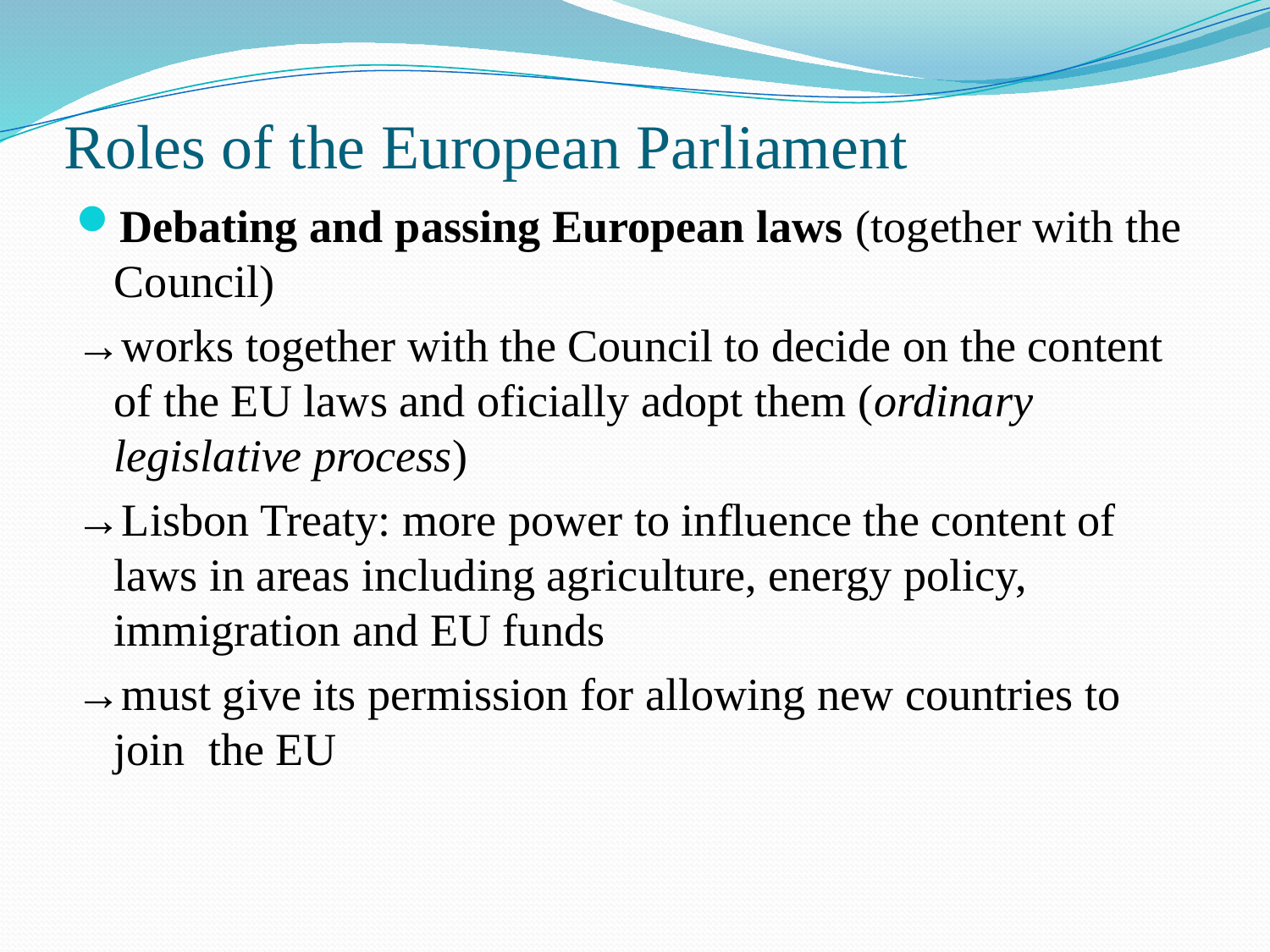

# Roles of the European Parliament
Debating and passing European laws (together with the Council)
→works together with the Council to decide on the content of the EU laws and oficially adopt them (ordinary legislative process)
→Lisbon Treaty: more power to influence the content of laws in areas including agriculture, energy policy, immigration and EU funds
→must give its permission for allowing new countries to join  the EU